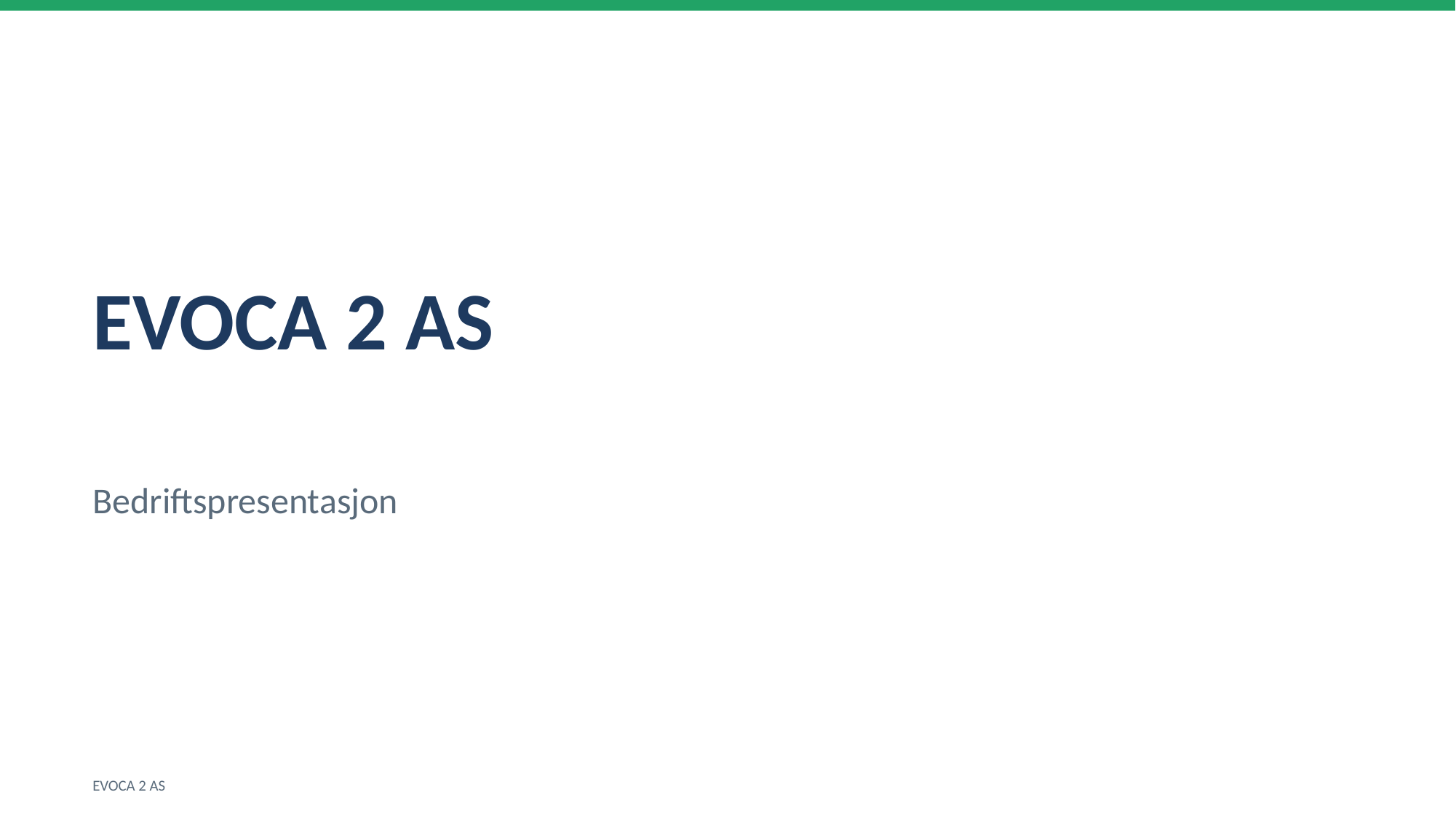

EVOCA 2 AS
Bedriftspresentasjon
EVOCA 2 AS